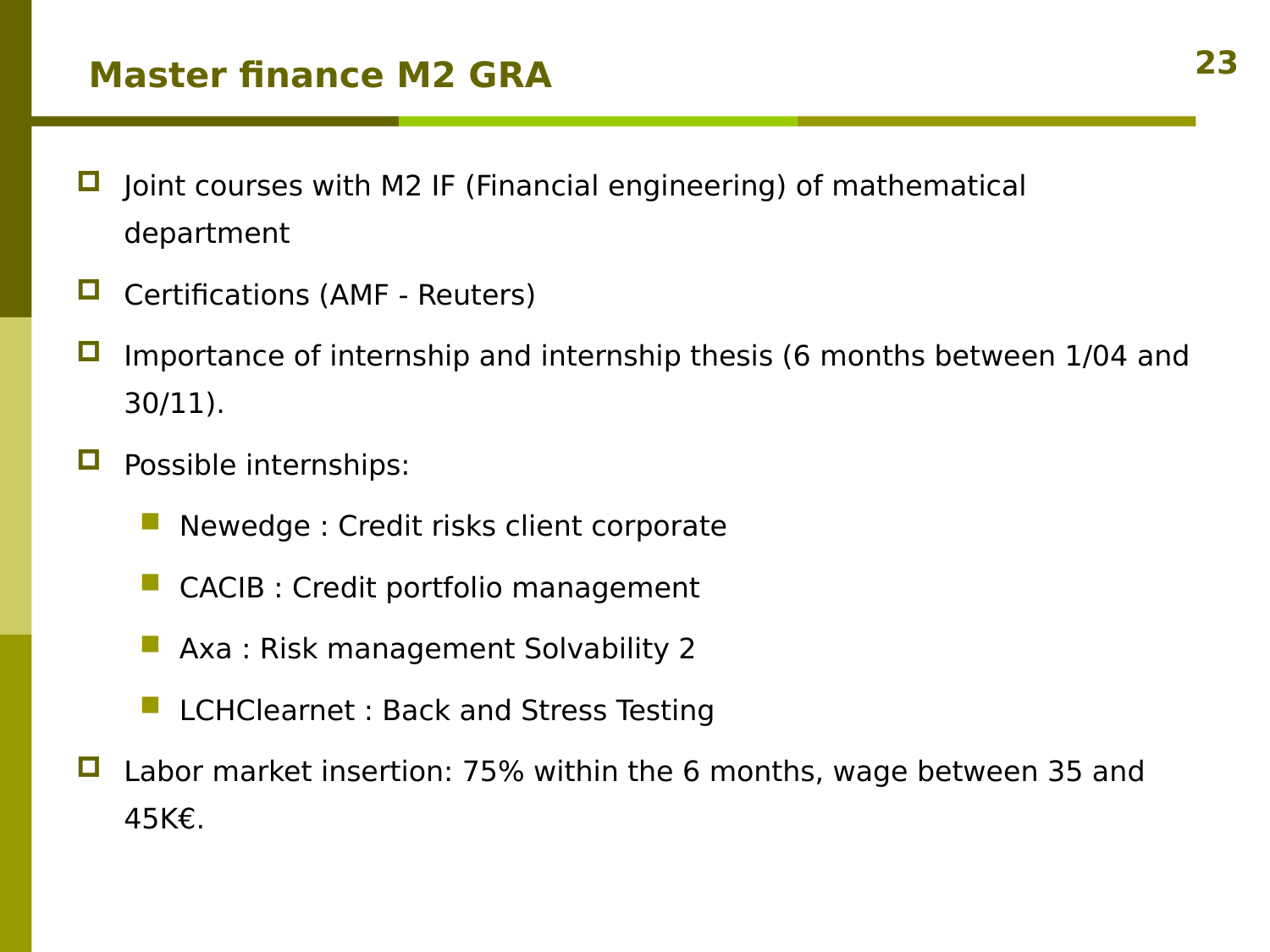

# Master finance M2 GRA
23
Joint courses with M2 IF (Financial engineering) of mathematical department
Certifications (AMF - Reuters)
Importance of internship and internship thesis (6 months between 1/04 and 30/11).
Possible internships:
Newedge : Credit risks client corporate
CACIB : Credit portfolio management
Axa : Risk management Solvability 2
LCHClearnet : Back and Stress Testing
Labor market insertion: 75% within the 6 months, wage between 35 and 45K€.